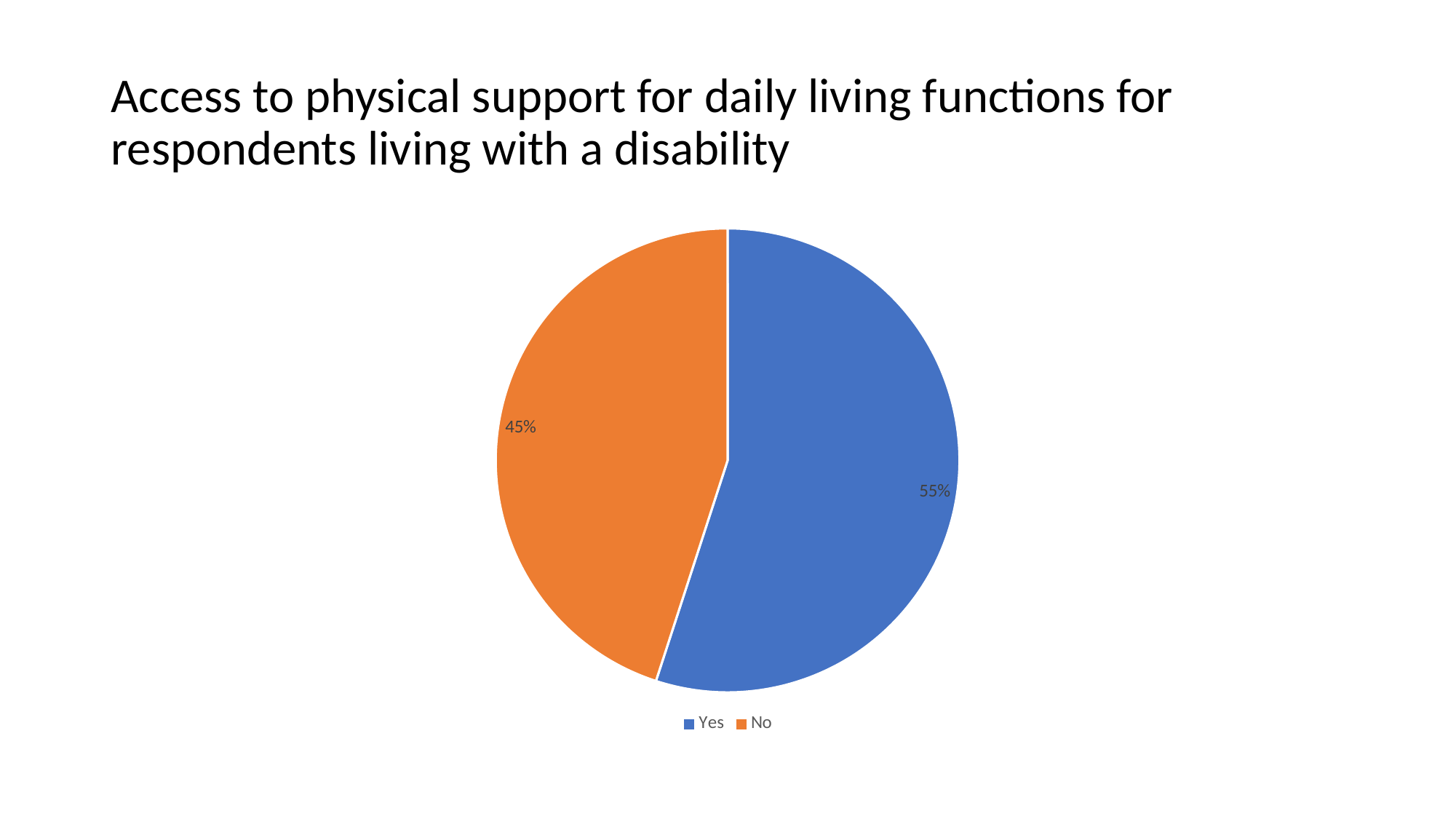

# Access to physical support for daily living functions for respondents living with a disability

### Chart

| Category |  |
|---|---|
| Yes | 0.55 |
| No | 0.45 |